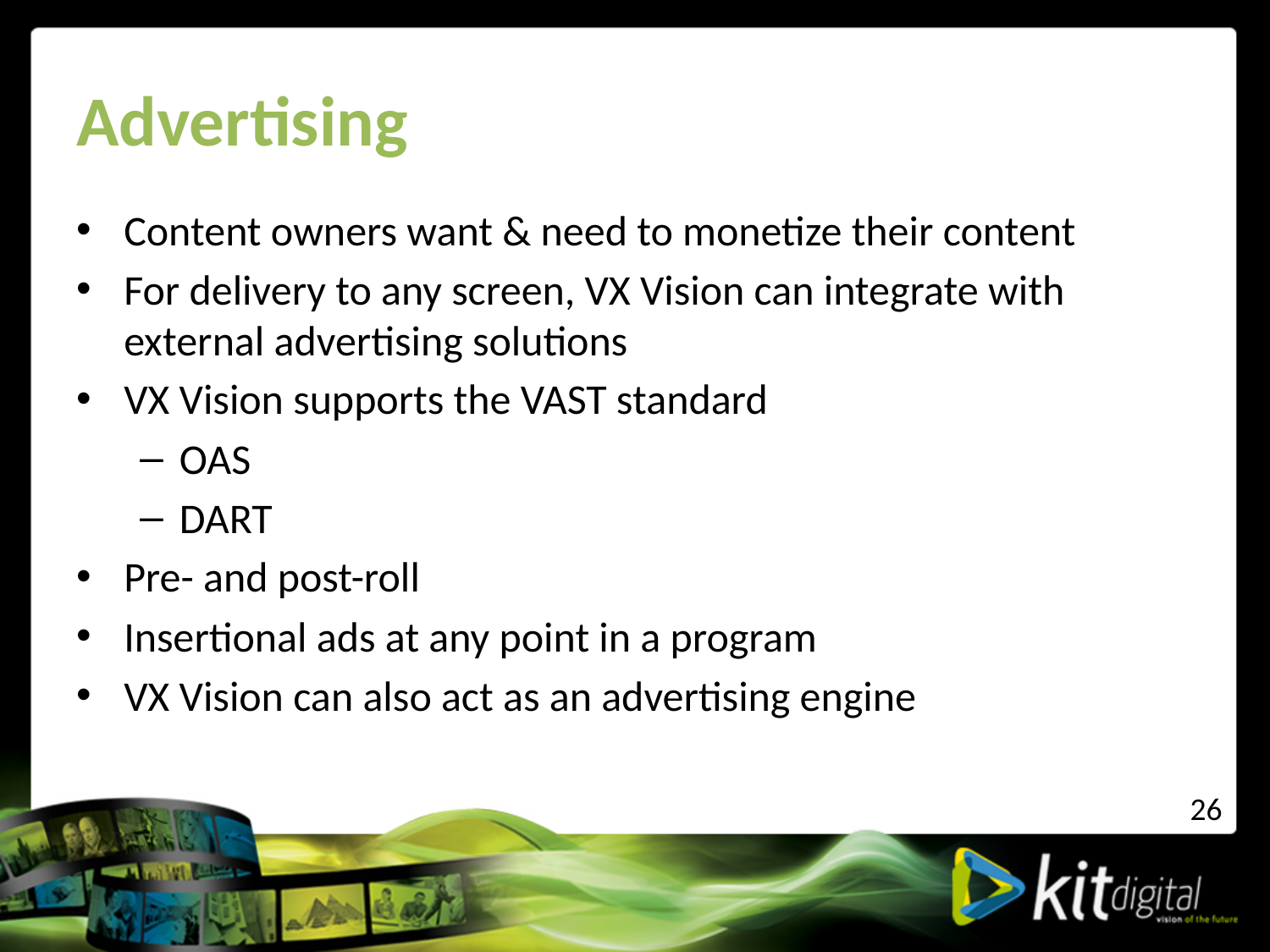

# Advertising
Content owners want & need to monetize their content
For delivery to any screen, VX Vision can integrate with external advertising solutions
VX Vision supports the VAST standard
OAS
DART
Pre- and post-roll
Insertional ads at any point in a program
VX Vision can also act as an advertising engine